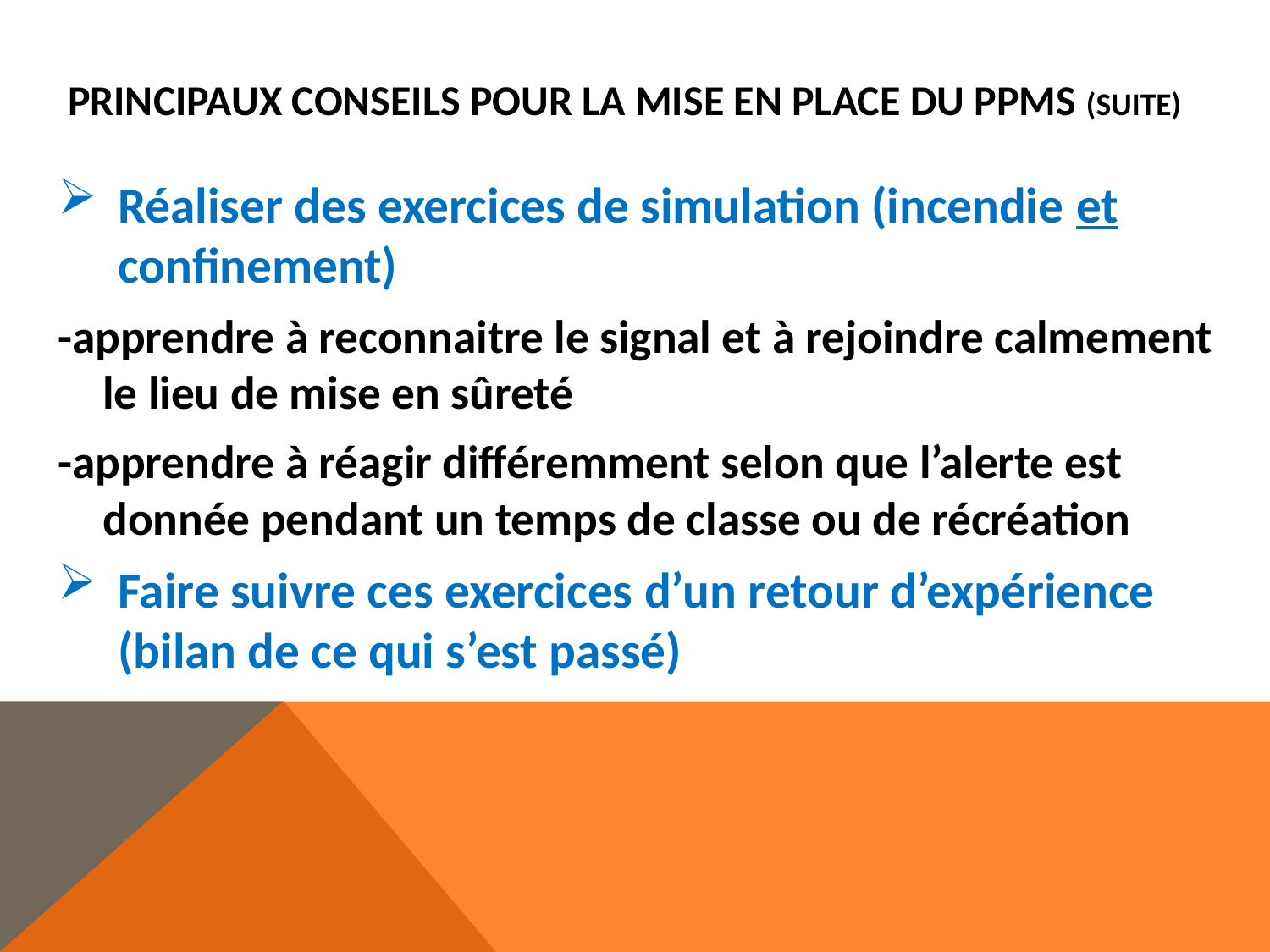

# Principaux conseils pour la mise en place du PPMS (suite)
Réaliser des exercices de simulation (incendie et confinement)
-apprendre à reconnaitre le signal et à rejoindre calmement le lieu de mise en sûreté
-apprendre à réagir différemment selon que l’alerte est donnée pendant un temps de classe ou de récréation
Faire suivre ces exercices d’un retour d’expérience (bilan de ce qui s’est passé)